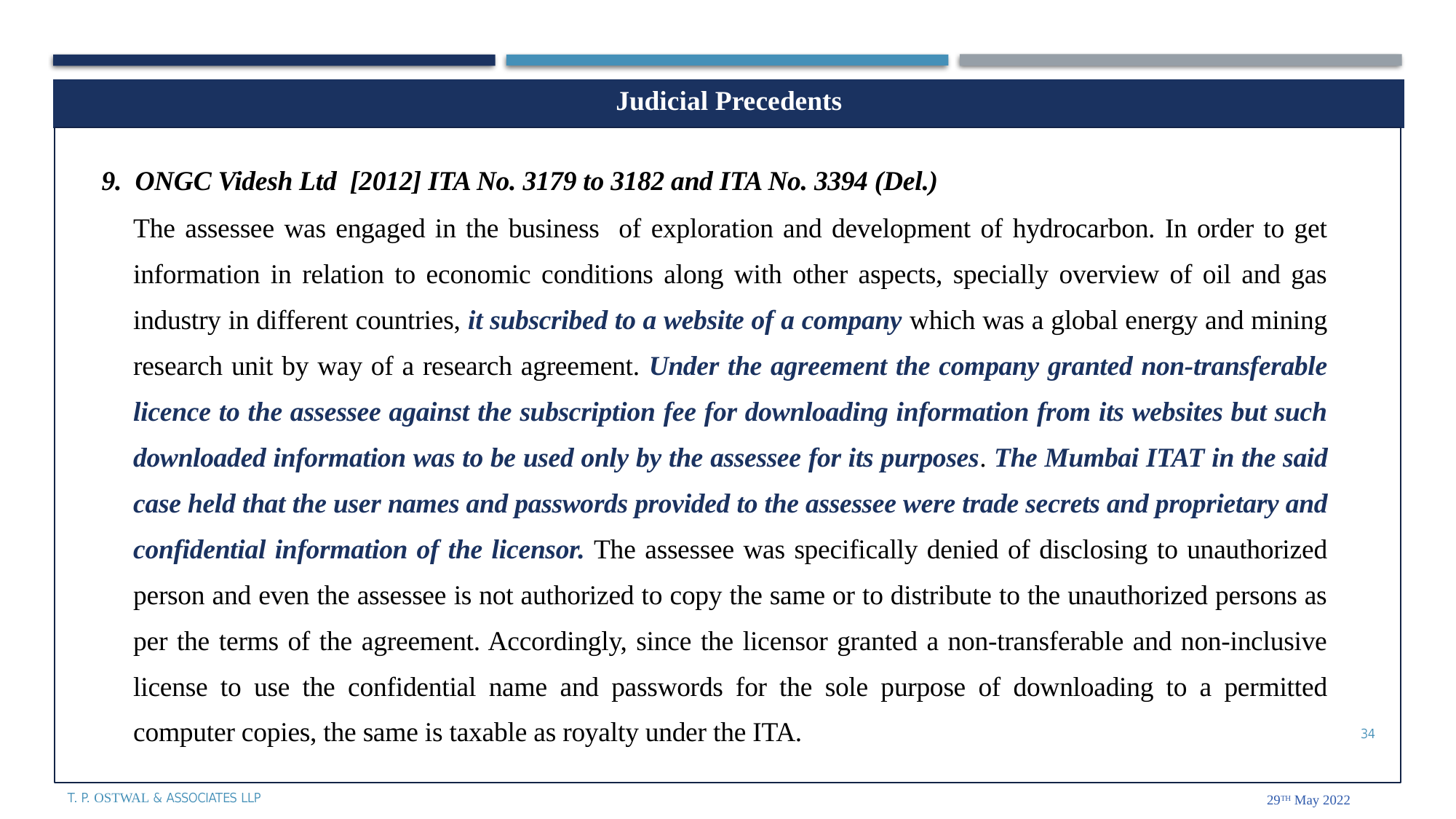

| Judicial Precedents |
| --- |

9.  ONGC Videsh Ltd  [2012] ITA No. 3179 to 3182 and ITA No. 3394 (Del.)
The assessee was engaged in the business  of exploration and development of hydrocarbon. In order to get information in relation to economic conditions along with other aspects, specially overview of oil and gas industry in different countries, it subscribed to a website of a company which was a global energy and mining research unit by way of a research agreement. Under the agreement the company granted non-transferable licence to the assessee against the subscription fee for downloading information from its websites but such downloaded information was to be used only by the assessee for its purposes. The Mumbai ITAT in the said case held that the user names and passwords provided to the assessee were trade secrets and proprietary and confidential information of the licensor. The assessee was specifically denied of disclosing to unauthorized person and even the assessee is not authorized to copy the same or to distribute to the unauthorized persons as per the terms of the agreement. Accordingly, since the licensor granted a non-transferable and non-inclusive license to use the confidential name and passwords for the sole purpose of downloading to a permitted computer copies, the same is taxable as royalty under the ITA.
34
T. P. Ostwal & Associates LLP
29th May 2022